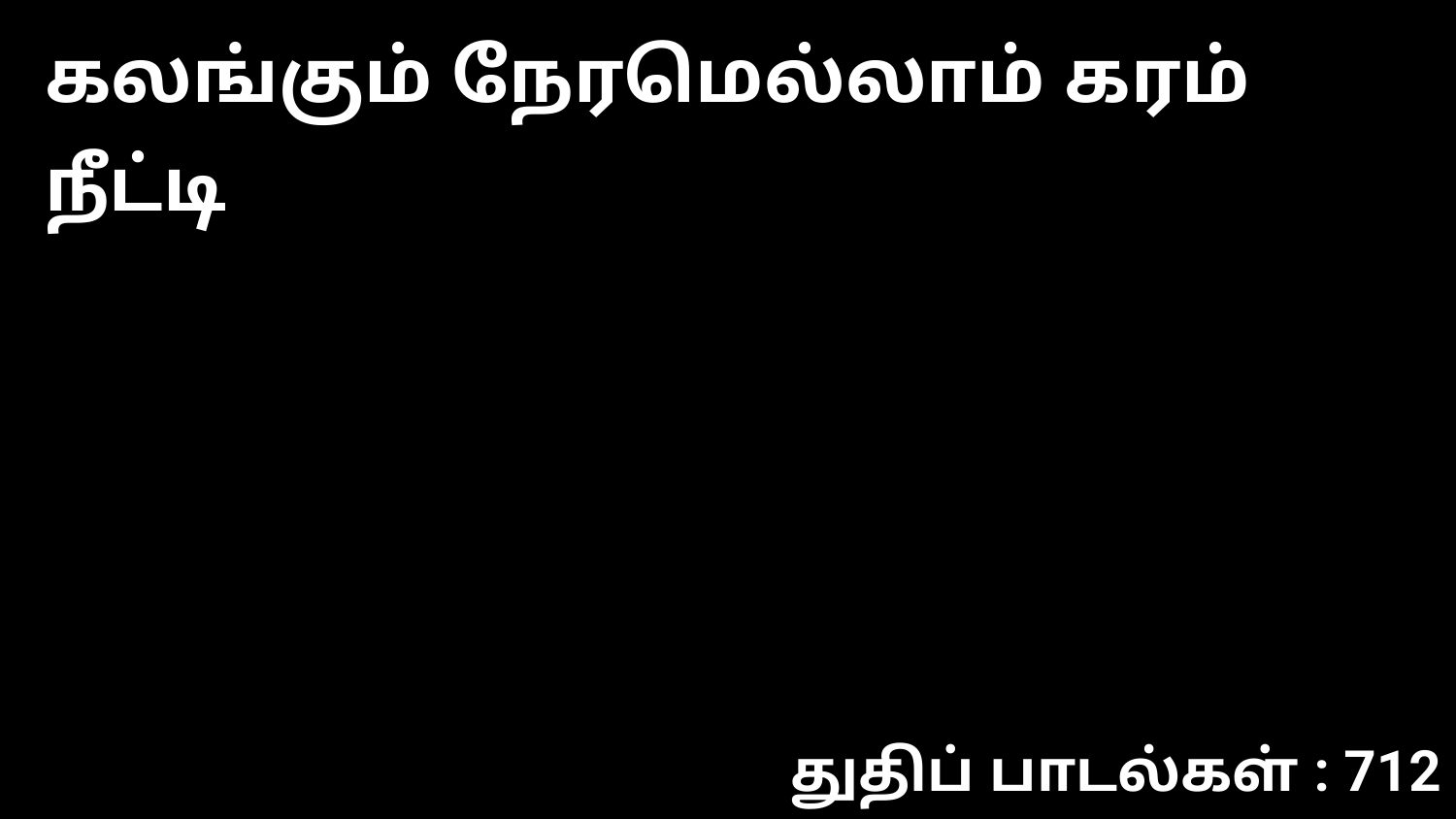

கலங்கும் நேரமெல்லாம் கரம் நீட்டி
துதிப் பாடல்கள் : 712